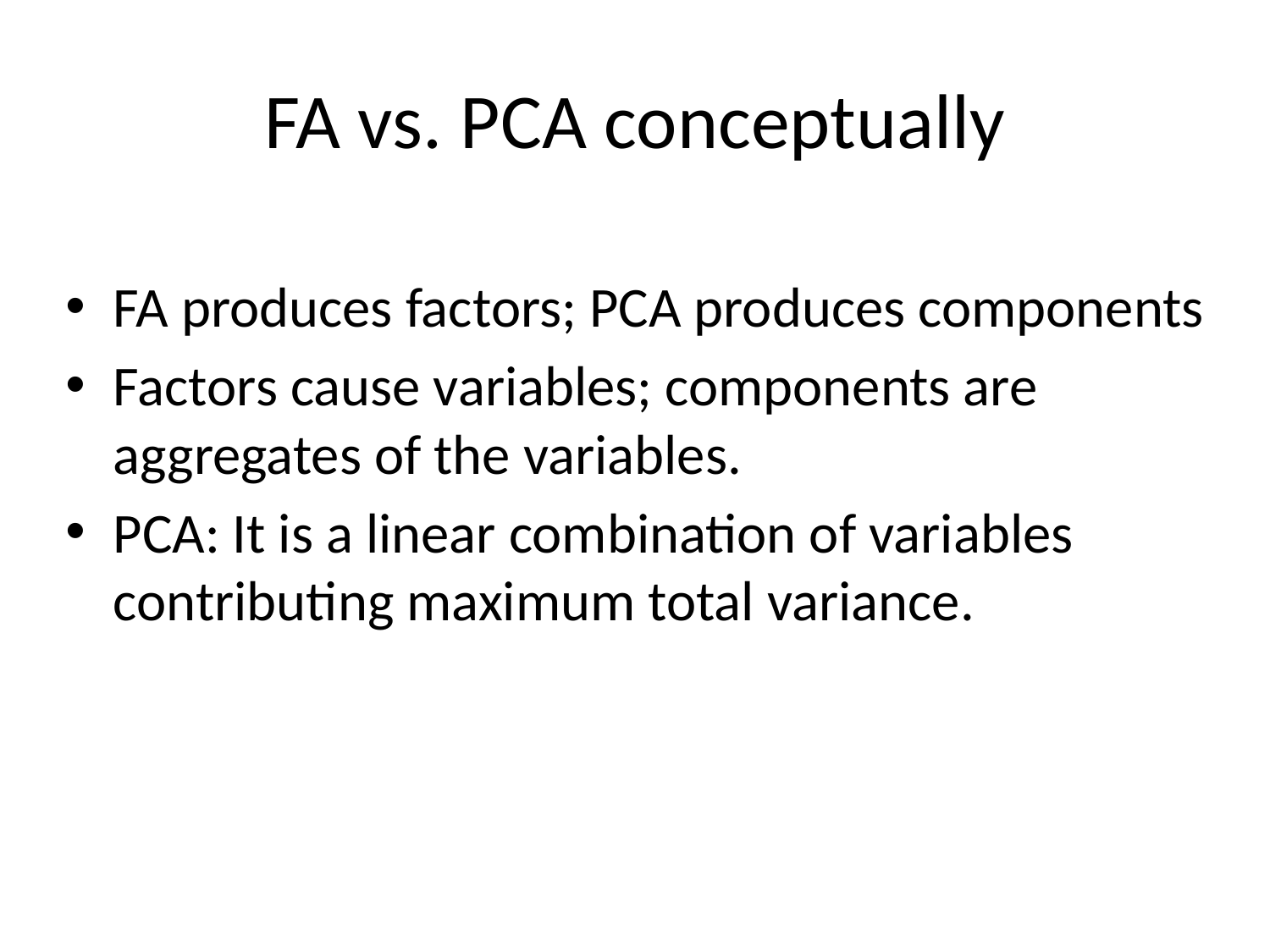

# FA vs. PCA conceptually
FA produces factors; PCA produces components
Factors cause variables; components are aggregates of the variables.
PCA: It is a linear combination of variables contributing maximum total variance.